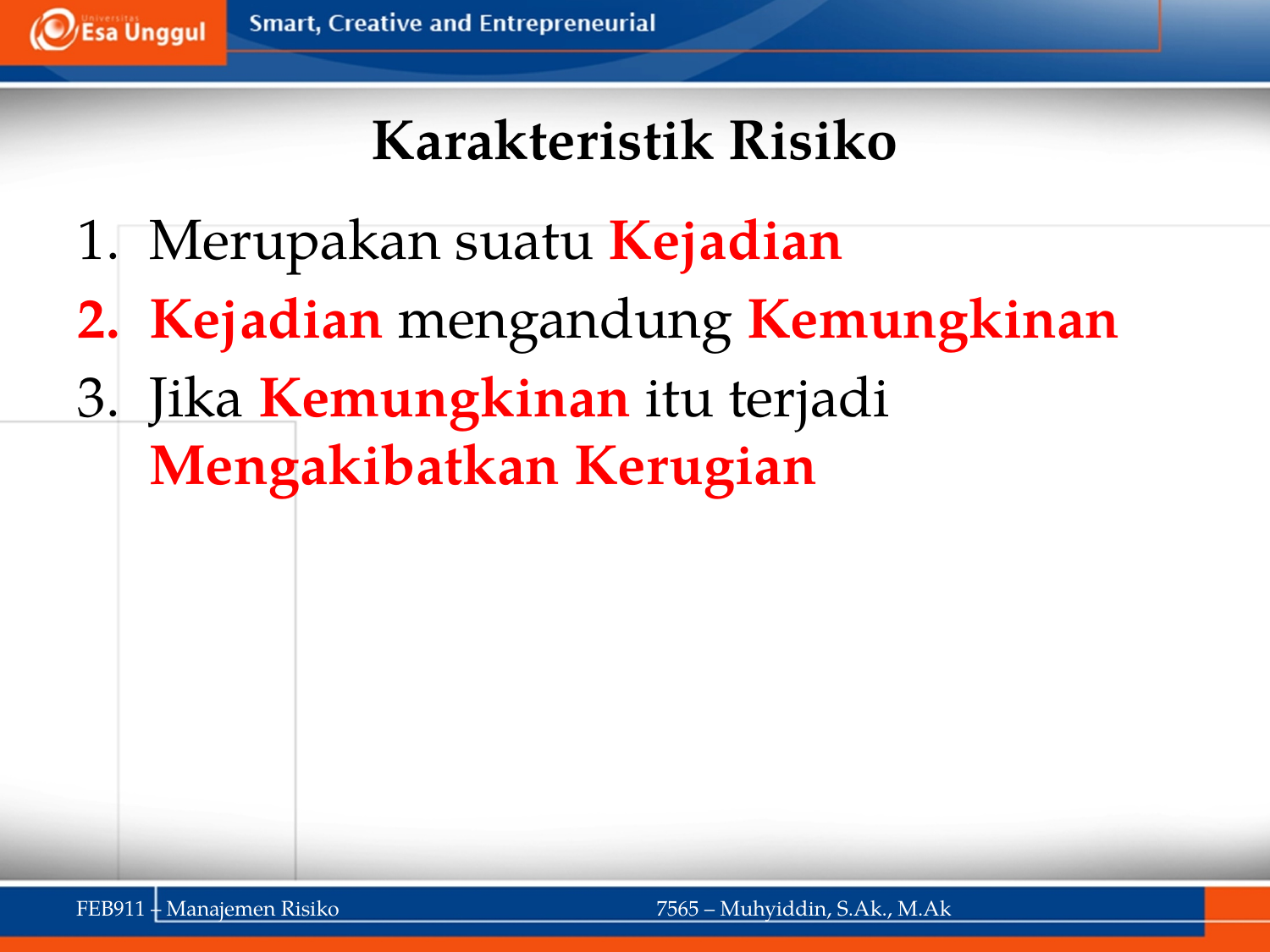

# Karakteristik Risiko
Merupakan suatu Kejadian
Kejadian mengandung Kemungkinan
Jika Kemungkinan itu terjadi  Mengakibatkan Kerugian
FEB911 – Manajemen Risiko
7565 – Muhyiddin, S.Ak., M.Ak